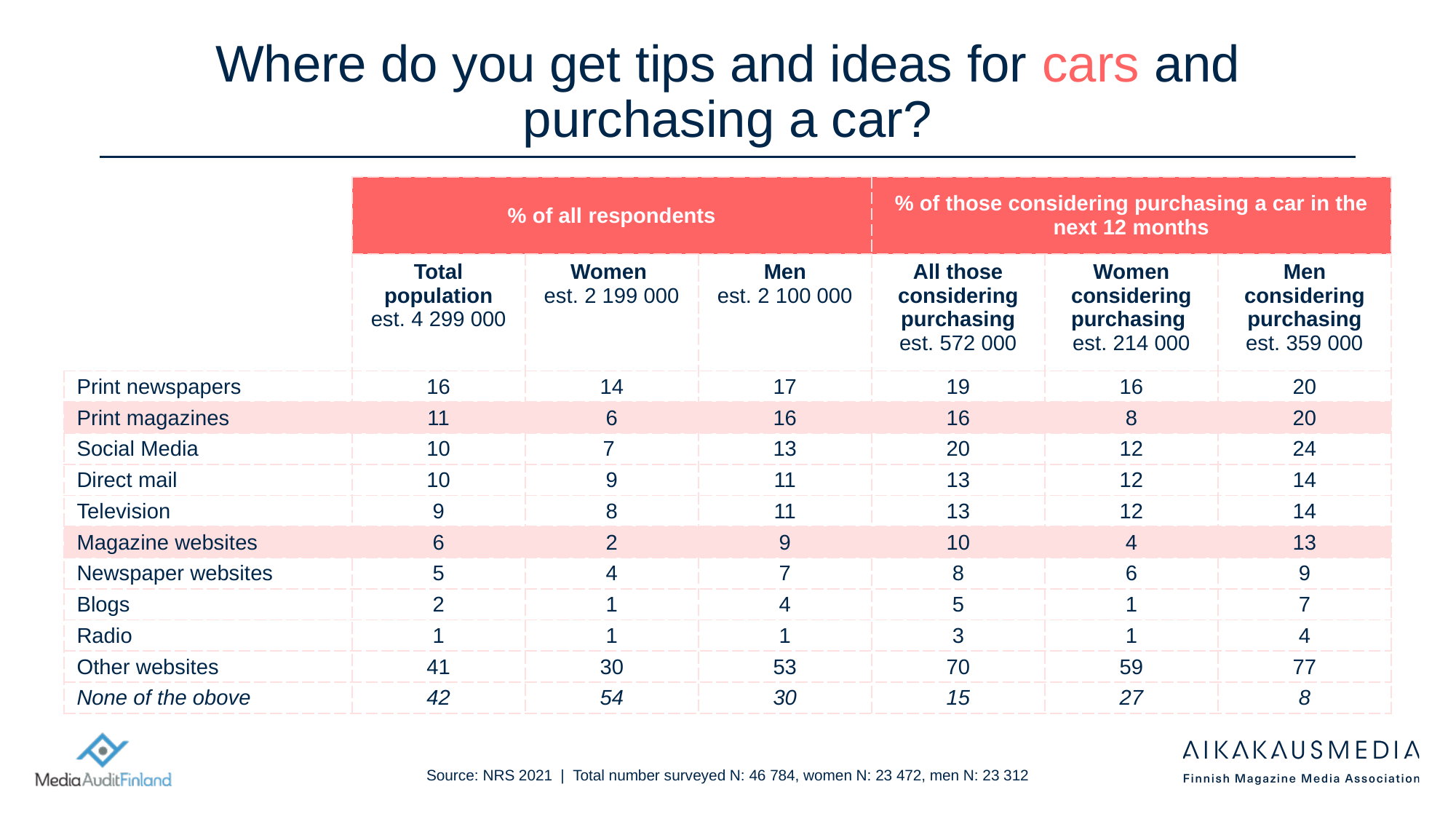

# Where do you get tips and ideas for cars and purchasing a car?
|  | % of all respondents |  |  | % of those considering purchasing a car in the next 12 months |  |  |
| --- | --- | --- | --- | --- | --- | --- |
|  | Total population est. 4 299 000 | Women est. 2 199 000 | Men est. 2 100 000 | All those considering purchasing est. 572 000 | Women considering purchasing est. 214 000 | Men considering purchasing est. 359 000 |
| Print newspapers | 16 | 14 | 17 | 19 | 16 | 20 |
| Print magazines | 11 | 6 | 16 | 16 | 8 | 20 |
| Social Media | 10 | 7 | 13 | 20 | 12 | 24 |
| Direct mail | 10 | 9 | 11 | 13 | 12 | 14 |
| Television | 9 | 8 | 11 | 13 | 12 | 14 |
| Magazine websites | 6 | 2 | 9 | 10 | 4 | 13 |
| Newspaper websites | 5 | 4 | 7 | 8 | 6 | 9 |
| Blogs | 2 | 1 | 4 | 5 | 1 | 7 |
| Radio | 1 | 1 | 1 | 3 | 1 | 4 |
| Other websites | 41 | 30 | 53 | 70 | 59 | 77 |
| None of the obove | 42 | 54 | 30 | 15 | 27 | 8 |
Source: NRS 2021  |  Total number surveyed N: 46 784, women N: 23 472, men N: 23 312